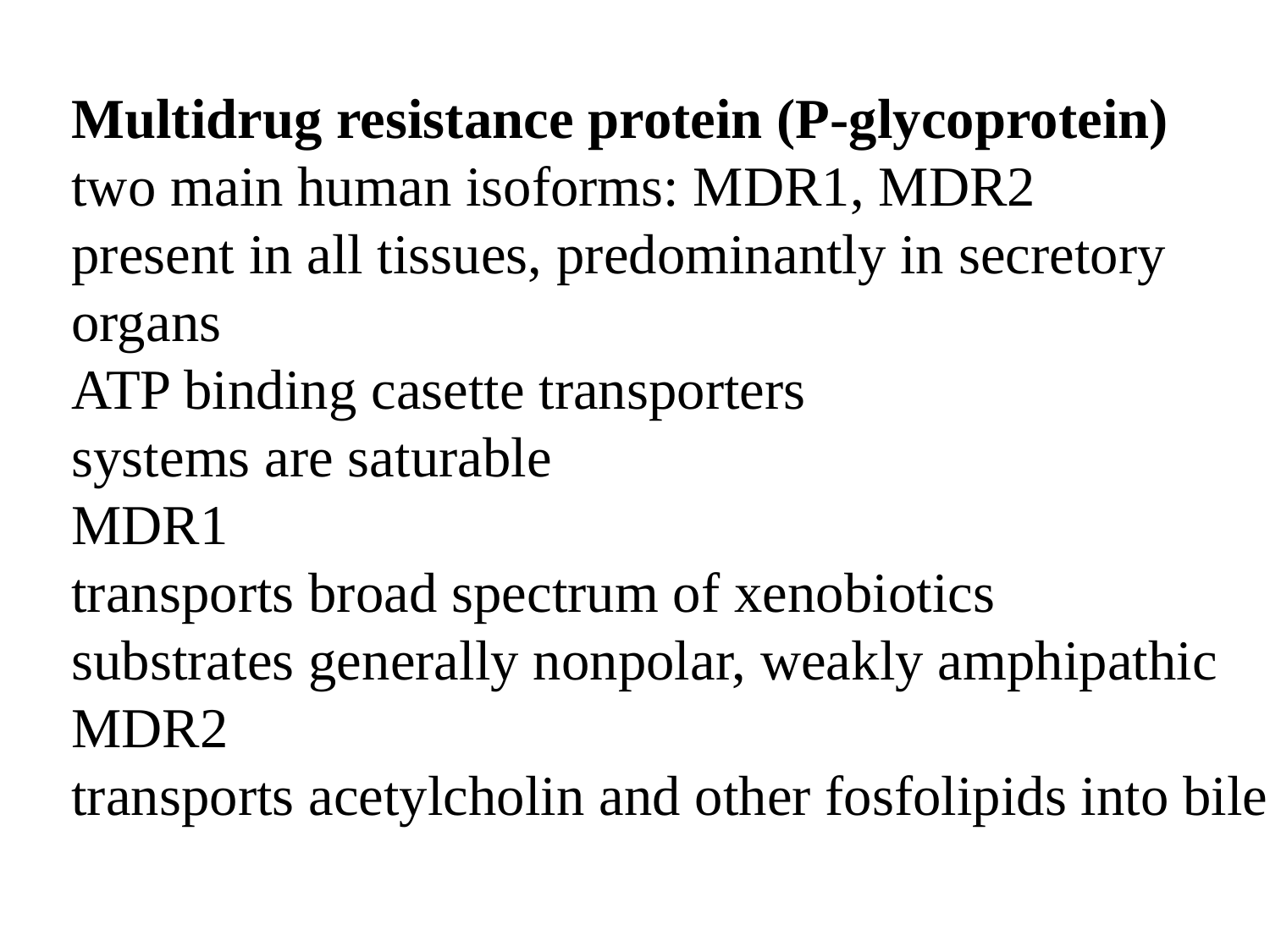

Multidrug resistance protein (P-glycoprotein)
two main human isoforms: MDR1, MDR2
present in all tissues, predominantly in secretory
organs
ATP binding casette transporters
systems are saturable
MDR1
transports broad spectrum of xenobiotics
substrates generally nonpolar, weakly amphipathic
MDR2
transports acetylcholin and other fosfolipids into bile